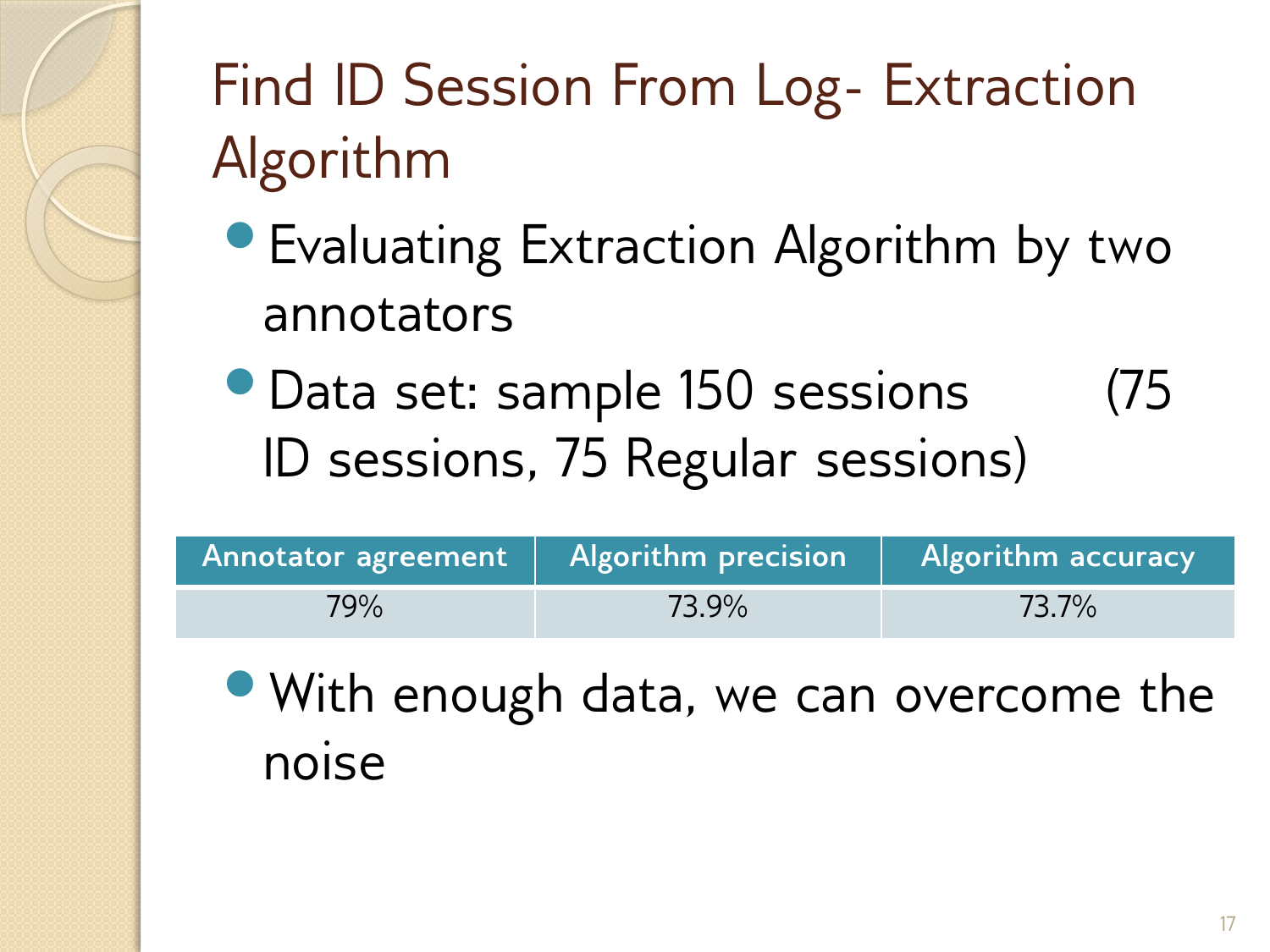

# Find ID Session From Log- Extraction Algorithm
Evaluating Extraction Algorithm by two annotators
Data set: sample 150 sessions        (75 ID sessions, 75 Regular sessions)

With enough data, we can overcome the noise

| Annotator agreement | Algorithm precision | Algorithm accuracy |
| --- | --- | --- |
| 79% | 73.9% | 73.7% |
17